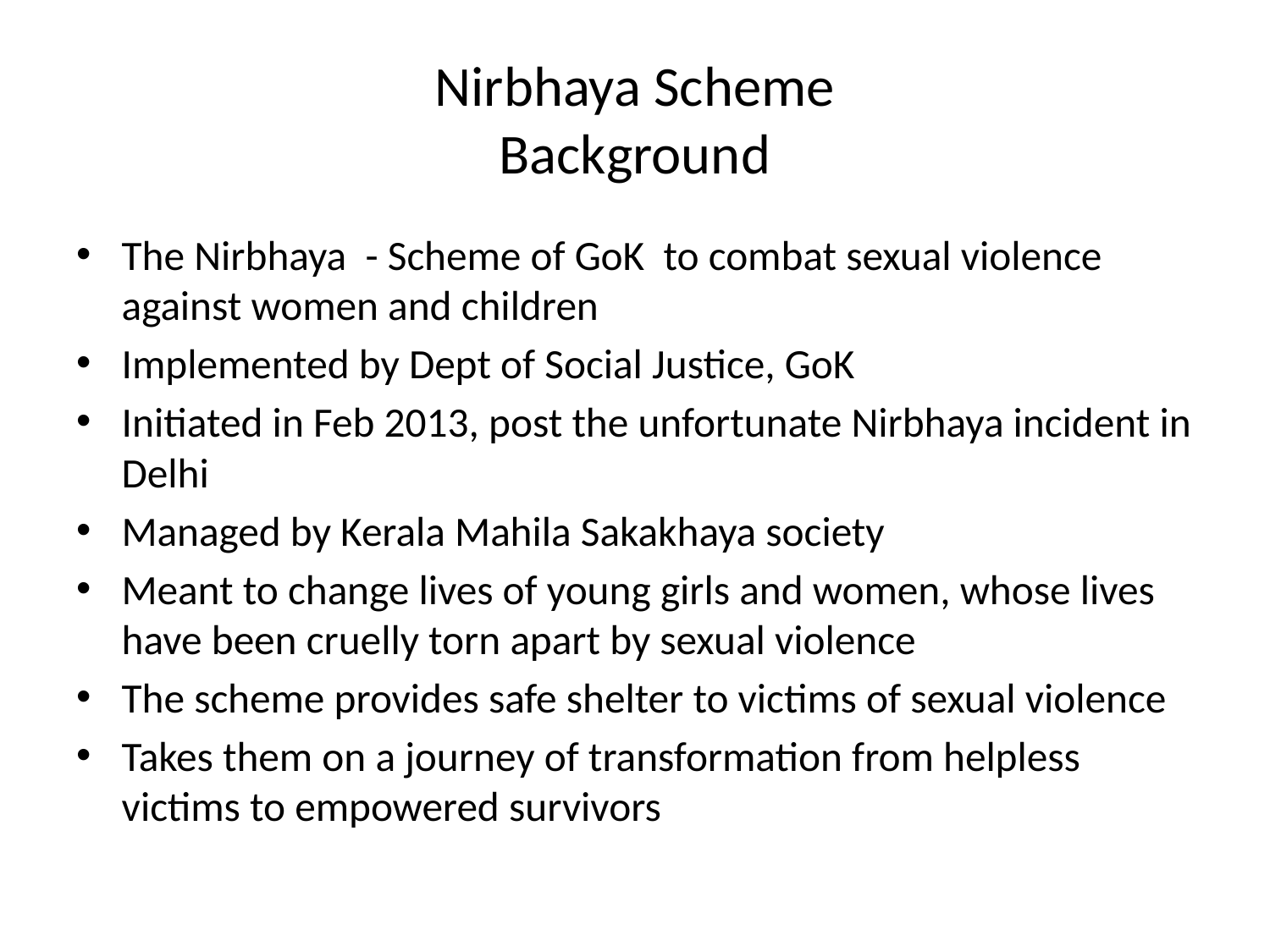

# Nirbhaya Scheme Background
The Nirbhaya  - Scheme of GoK  to combat sexual violence against women and children
Implemented by Dept of Social Justice, GoK
Initiated in Feb 2013, post the unfortunate Nirbhaya incident in Delhi
Managed by Kerala Mahila Sakakhaya society
Meant to change lives of young girls and women, whose lives have been cruelly torn apart by sexual violence
The scheme provides safe shelter to victims of sexual violence
Takes them on a journey of transformation from helpless victims to empowered survivors